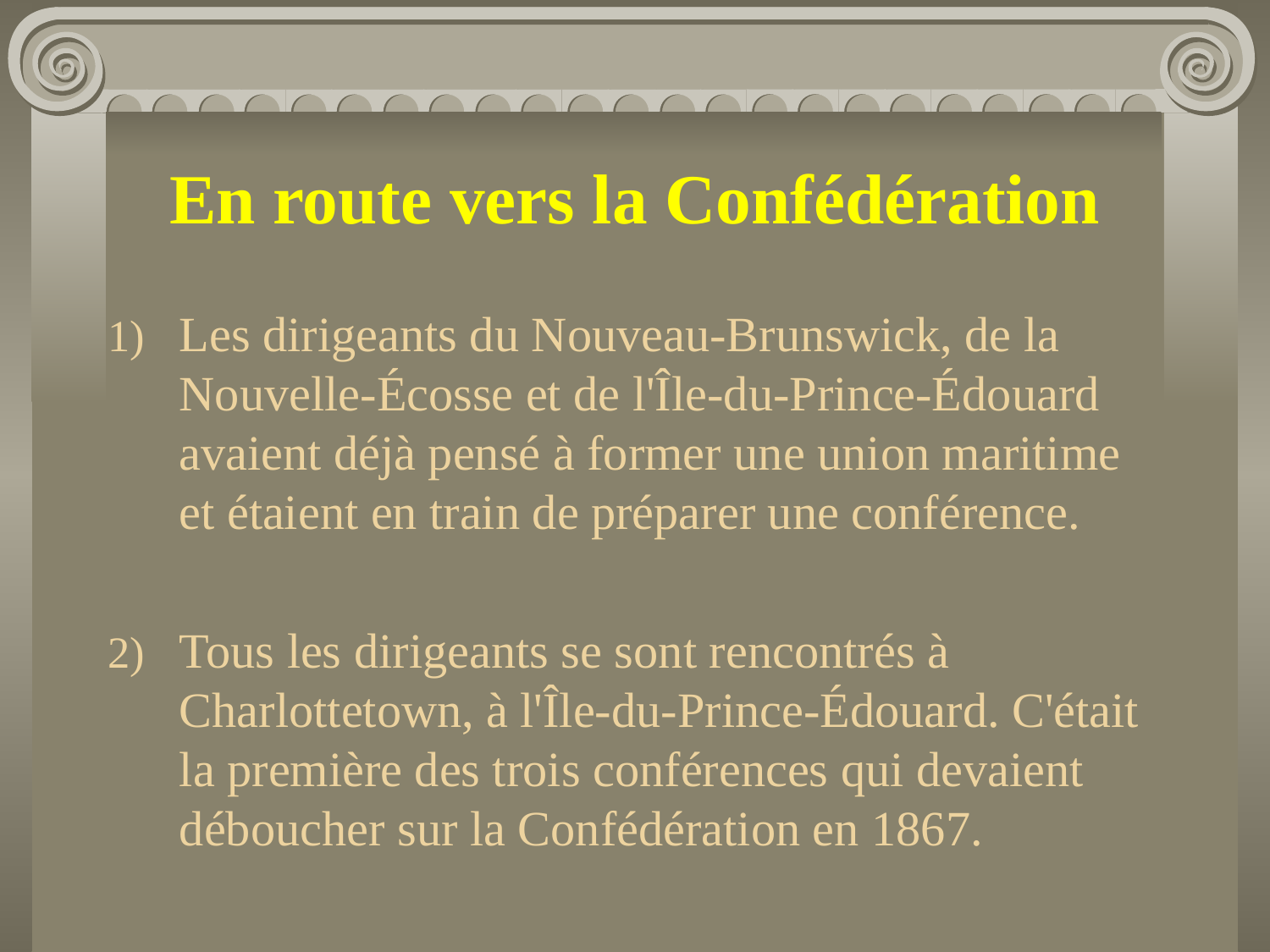

# En route vers la Confédération
Les dirigeants du Nouveau-Brunswick, de la Nouvelle-Écosse et de l'Île-du-Prince-Édouard avaient déjà pensé à former une union maritime et étaient en train de préparer une conférence.

Tous les dirigeants se sont rencontrés à Charlottetown, à l'Île-du-Prince-Édouard. C'était la première des trois conférences qui devaient déboucher sur la Confédération en 1867.